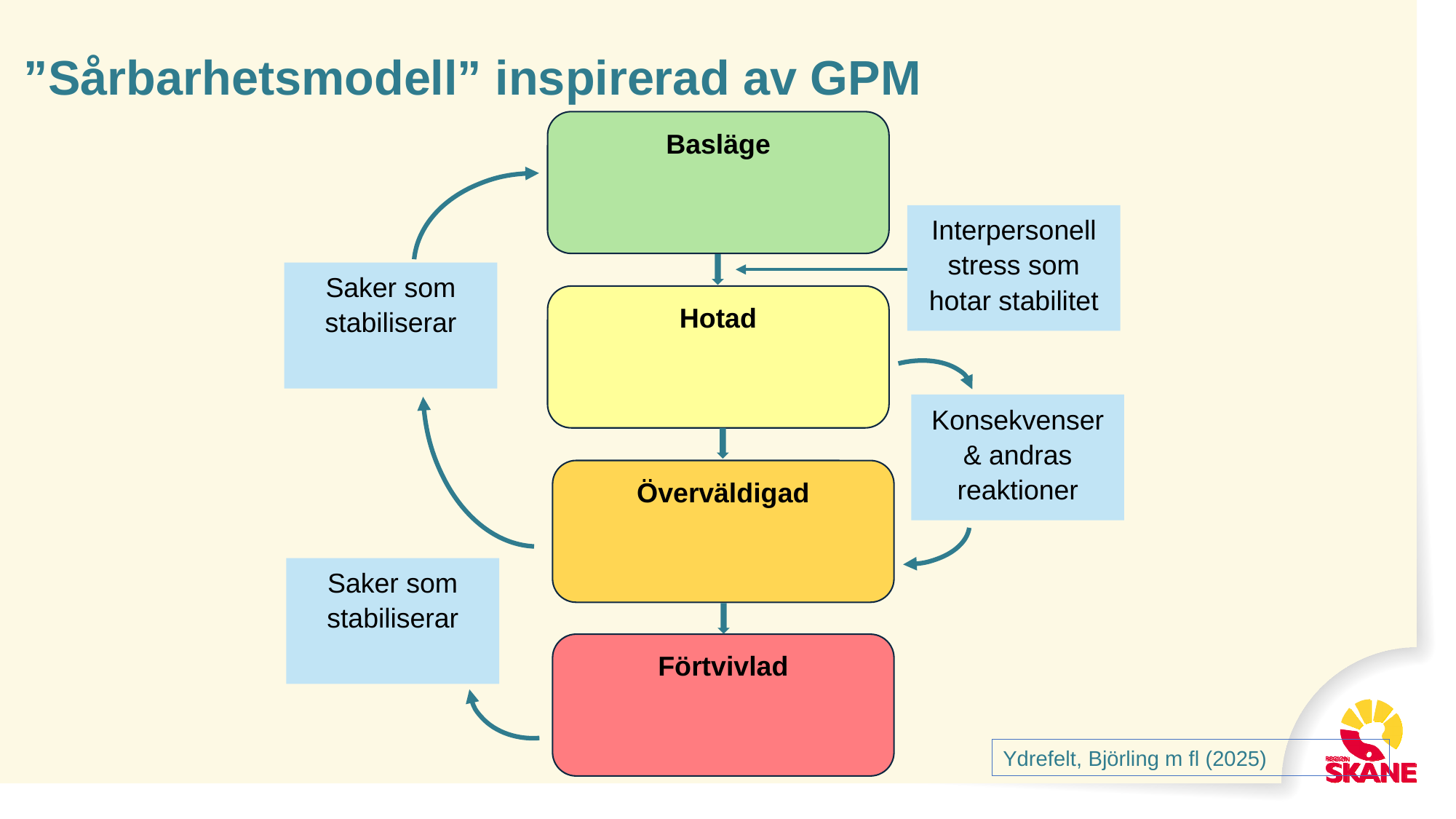

# ”Sårbarhetsmodell” inspirerad av GPM
Basläge

Interpersonell stress som hotar stabilitet

Saker som stabiliserar
Hotad

Konsekvenser & andras reaktioner

Överväldigad

Saker som stabiliserar

Förtvivlad

Ydrefelt, Björling m fl (2025)